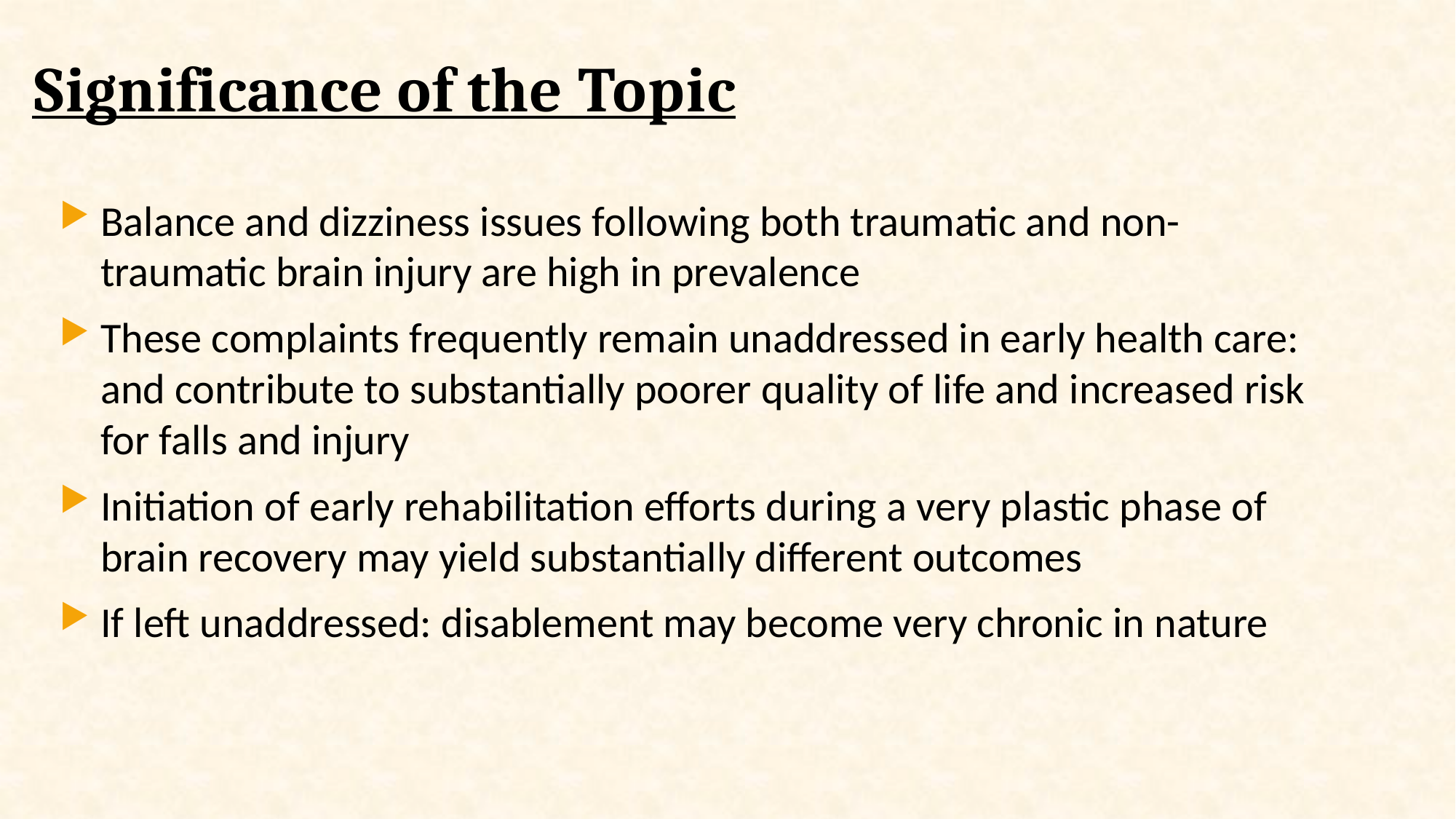

# Significance of the Topic
Balance and dizziness issues following both traumatic and non-traumatic brain injury are high in prevalence
These complaints frequently remain unaddressed in early health care: and contribute to substantially poorer quality of life and increased risk for falls and injury
Initiation of early rehabilitation efforts during a very plastic phase of brain recovery may yield substantially different outcomes
If left unaddressed: disablement may become very chronic in nature